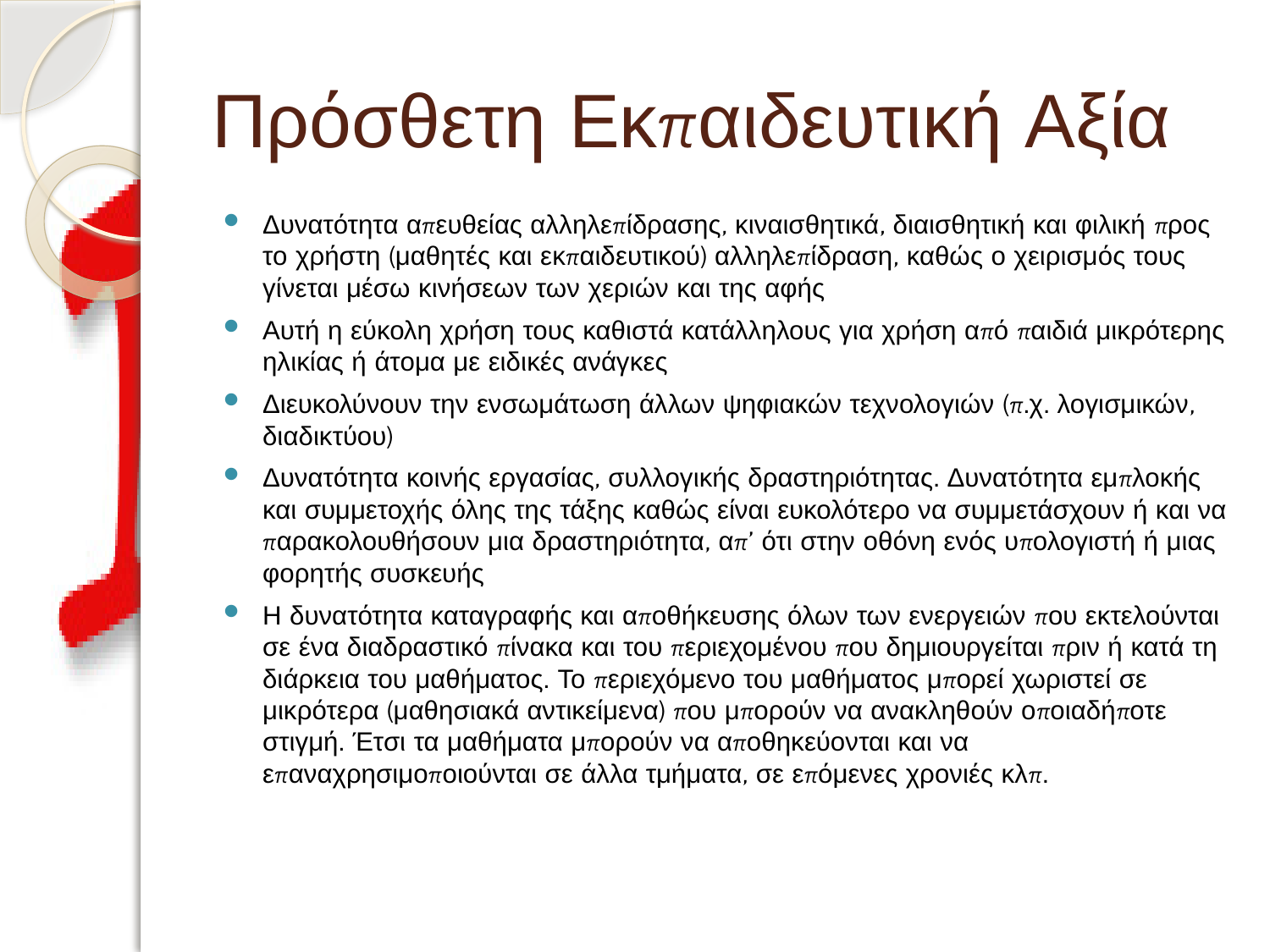

# Πρόσθετη Εκπαιδευτική Αξία
Δυνατότητα απευθείας αλληλεπίδρασης, κιναισθητικά, διαισθητική και φιλική προς το χρήστη (μαθητές και εκπαιδευτικού) αλληλεπίδραση, καθώς ο χειρισμός τους γίνεται μέσω κινήσεων των χεριών και της αφής
Αυτή η εύκολη χρήση τους καθιστά κατάλληλους για χρήση από παιδιά μικρότερης ηλικίας ή άτομα με ειδικές ανάγκες
Διευκολύνουν την ενσωμάτωση άλλων ψηφιακών τεχνολογιών (π.χ. λογισμικών, διαδικτύου)
Δυνατότητα κοινής εργασίας, συλλογικής δραστηριότητας. Δυνατότητα εμπλοκής και συμμετοχής όλης της τάξης καθώς είναι ευκολότερο να συμμετάσχουν ή και να παρακολουθήσουν μια δραστηριότητα, απ’ ότι στην οθόνη ενός υπολογιστή ή μιας φορητής συσκευής
Η δυνατότητα καταγραφής και αποθήκευσης όλων των ενεργειών που εκτελούνται σε ένα διαδραστικό πίνακα και του περιεχομένου που δημιουργείται πριν ή κατά τη διάρκεια του μαθήματος. Το περιεχόμενο του μαθήματος μπορεί χωριστεί σε μικρότερα (μαθησιακά αντικείμενα) που μπορούν να ανακληθούν οποιαδήποτε στιγμή. Έτσι τα μαθήματα μπορούν να αποθηκεύονται και να επαναχρησιμοποιούνται σε άλλα τμήματα, σε επόμενες χρονιές κλπ.